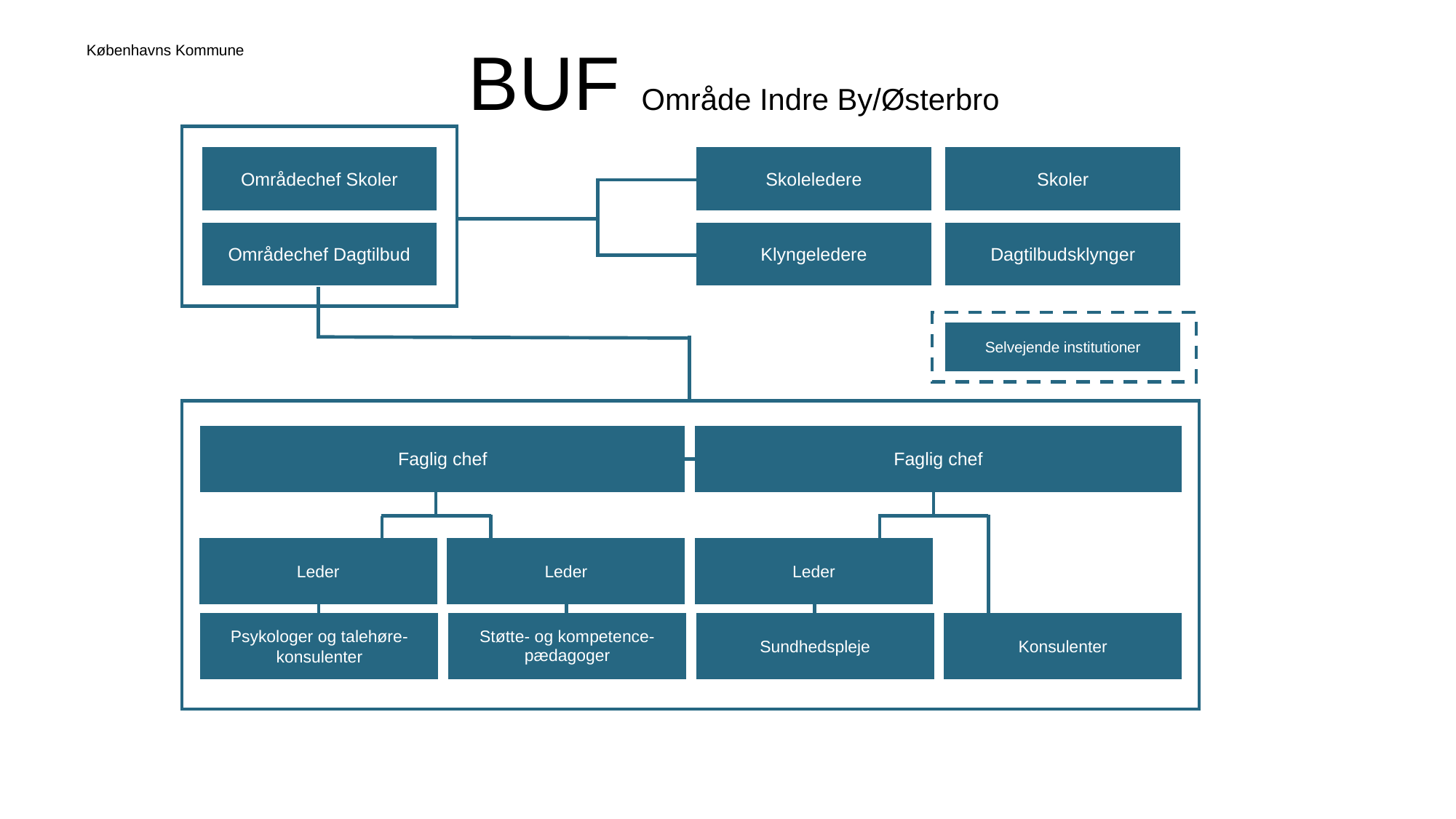

BUF Område Indre By/Østerbro

Områdechef Skoler
Skoleledere
Skoler
Områdechef Dagtilbud
Klyngeledere
Dagtilbudsklynger

Selvejende institutioner

Faglig chef
Faglig chef
Leder
Psykologer og talehøre-konsulenter
Leder
Støtte- og kompetence-pædagoger
Leder
Sundhedspleje
Konsulenter